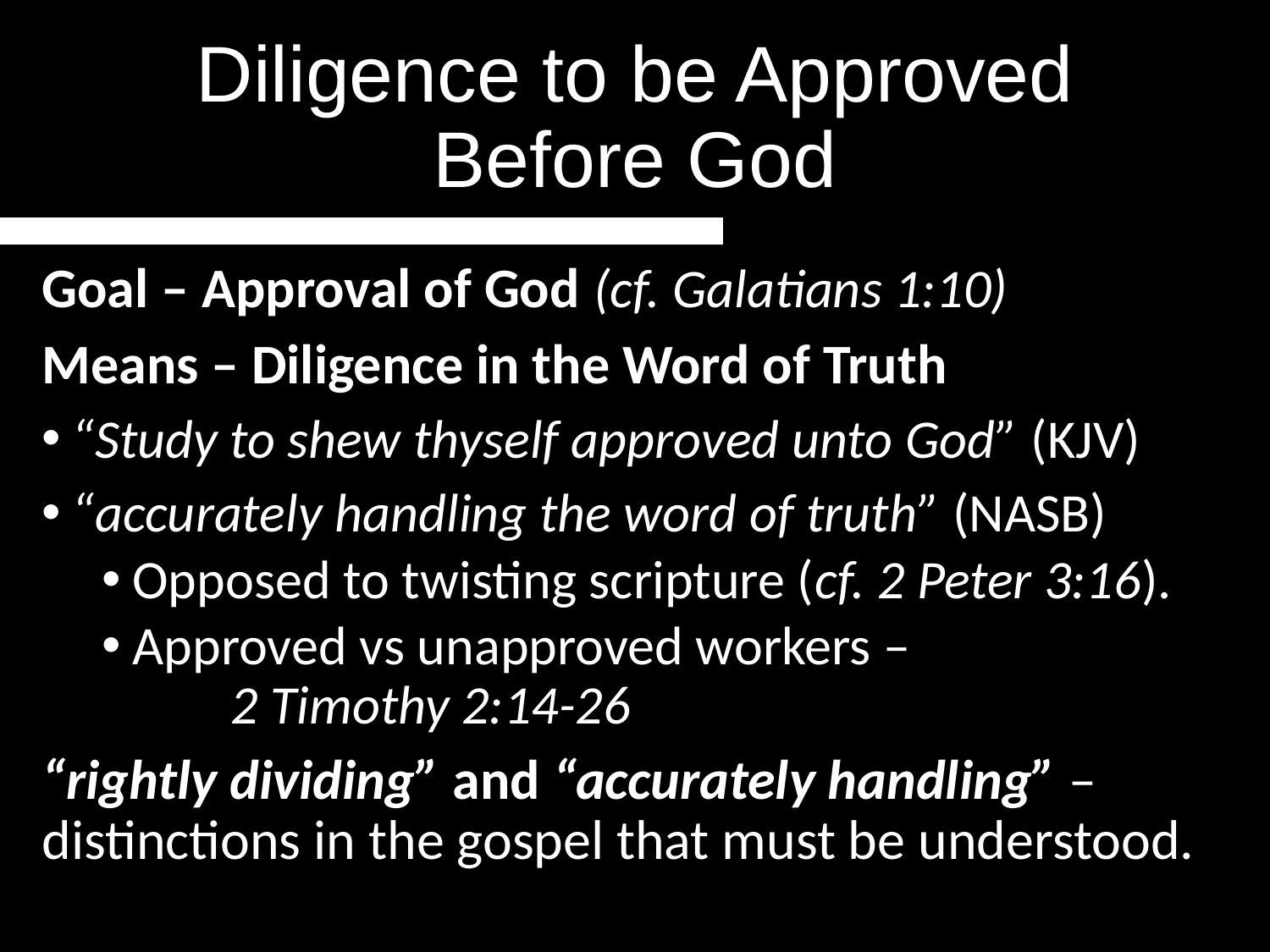

# Diligence to be Approved Before God
Goal – Approval of God (cf. Galatians 1:10)
Means – Diligence in the Word of Truth
“Study to shew thyself approved unto God” (KJV)
“accurately handling the word of truth” (NASB)
Opposed to twisting scripture (cf. 2 Peter 3:16).
Approved vs unapproved workers –                                  2 Timothy 2:14-26
“rightly dividing” and “accurately handling” – distinctions in the gospel that must be understood.